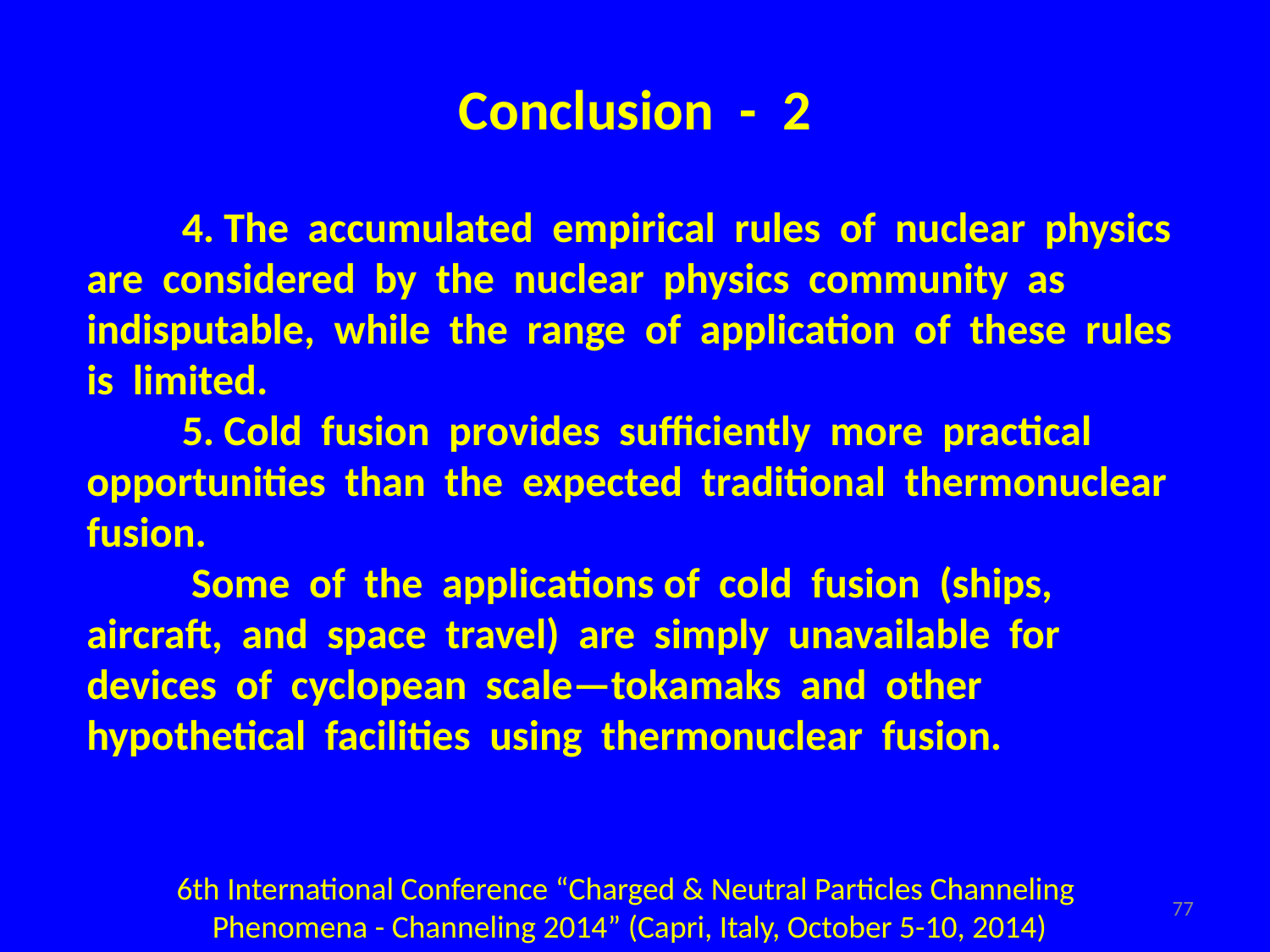

Conclusion  -  2

          4. The  accumulated  empirical  rules  of  nuclear  physics are  considered  by  the  nuclear  physics  community  as indisputable,  while  the  range  of  application  of  these  rules is  limited.
          5. Cold  fusion  provides  sufficiently  more  practical opportunities  than  the  expected  traditional  thermonuclear fusion.
           Some  of  the  applications of  cold  fusion  (ships, aircraft,  and  space  travel)  are  simply  unavailable  for devices  of  cyclopean  scale—tokamaks  and  other hypothetical  facilities  using  thermonuclear  fusion.
6th International Conference “Charged & Neutral Particles Channeling
Phenomena - Channeling 2014” (Capri, Italy, October 5-10, 2014)
77